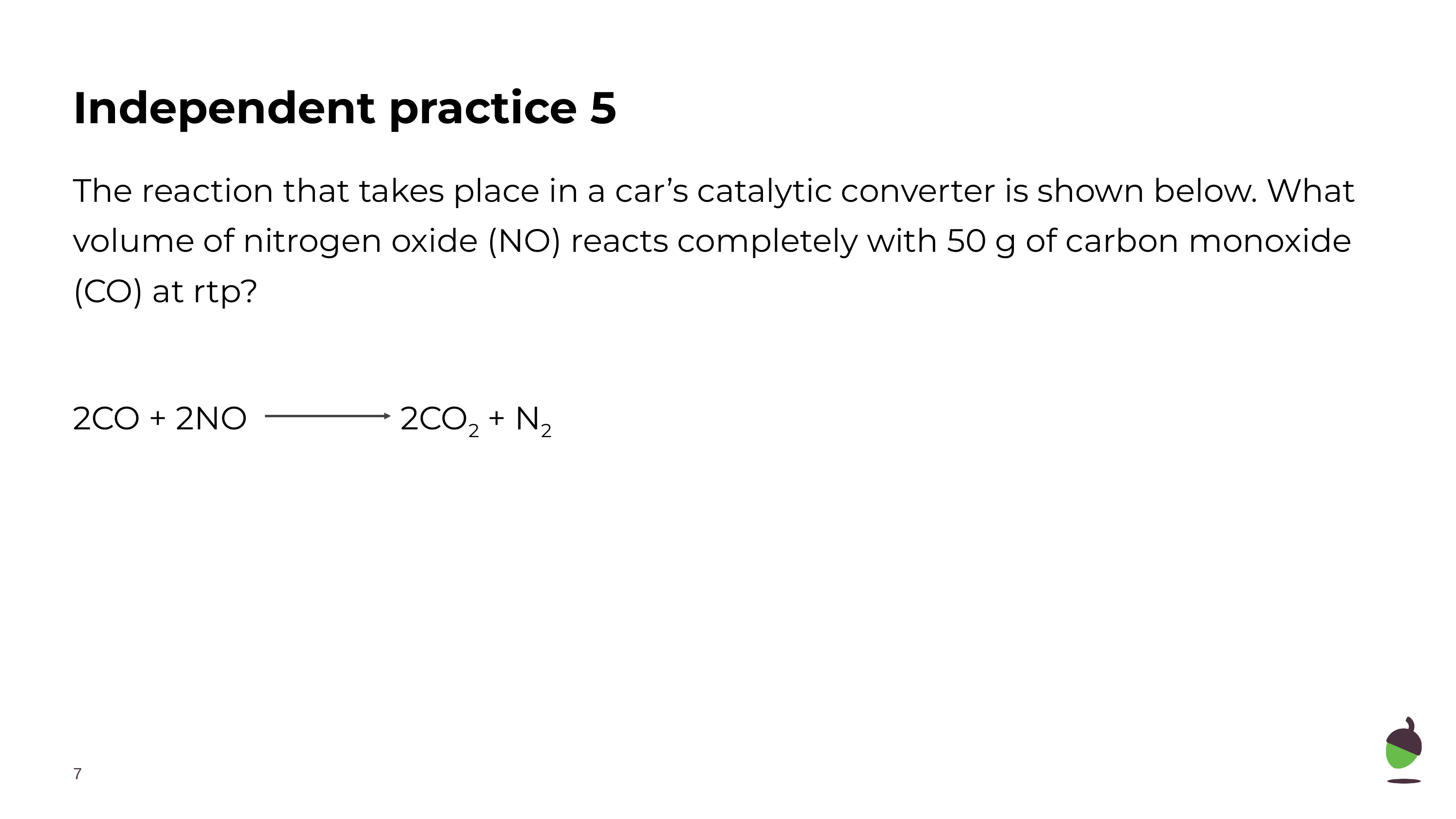

# Independent practice 5
The reaction that takes place in a car’s catalytic converter is shown below. What volume of nitrogen oxide (NO) reacts completely with 50 g of carbon monoxide (CO) at rtp?

2CO + 2NO                  2CO2 + N2

7